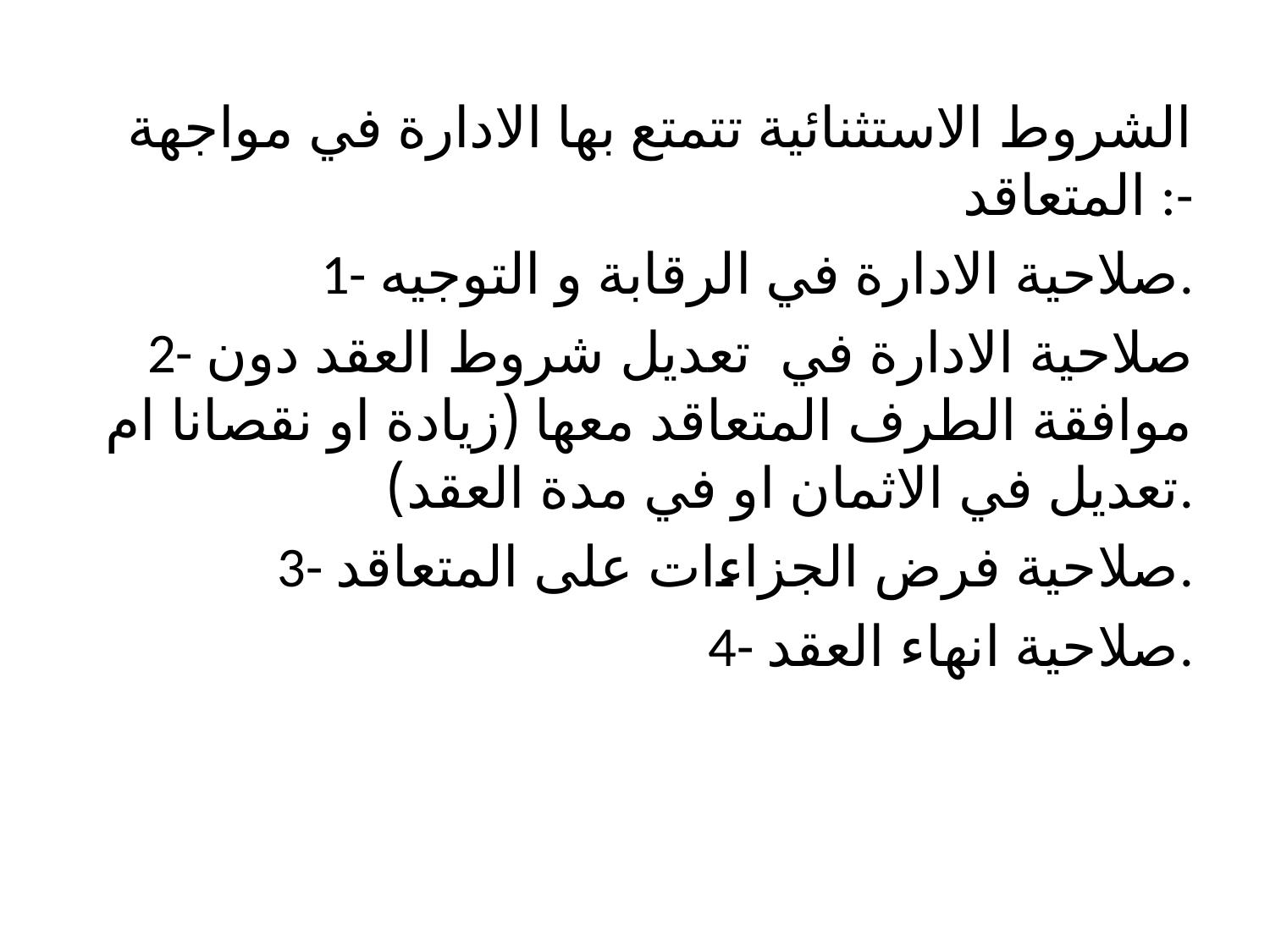

الشروط الاستثنائية تتمتع بها الادارة في مواجهة المتعاقد :-
1- صلاحية الادارة في الرقابة و التوجيه.
2- صلاحية الادارة في  تعديل شروط العقد دون موافقة الطرف المتعاقد معها (زيادة او نقصانا ام تعديل في الاثمان او في مدة العقد).
3- صلاحية فرض الجزاءات على المتعاقد.
4- صلاحية انهاء العقد.